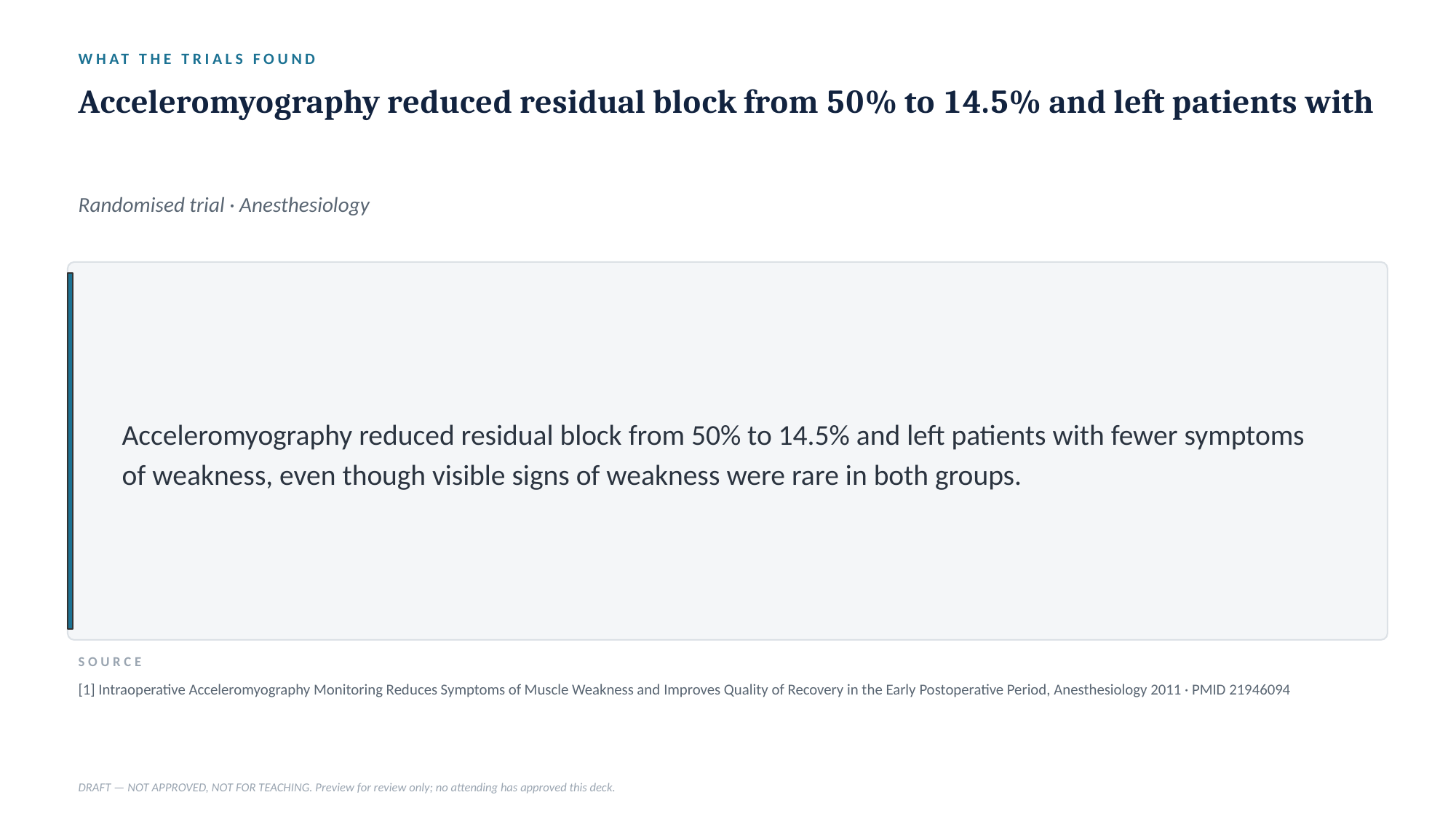

WHAT THE TRIALS FOUND
Acceleromyography reduced residual block from 50% to 14.5% and left patients with
Randomised trial · Anesthesiology

Acceleromyography reduced residual block from 50% to 14.5% and left patients with fewer symptoms of weakness, even though visible signs of weakness were rare in both groups.
SOURCE
[1] Intraoperative Acceleromyography Monitoring Reduces Symptoms of Muscle Weakness and Improves Quality of Recovery in the Early Postoperative Period, Anesthesiology 2011 · PMID 21946094
DRAFT — NOT APPROVED, NOT FOR TEACHING. Preview for review only; no attending has approved this deck.